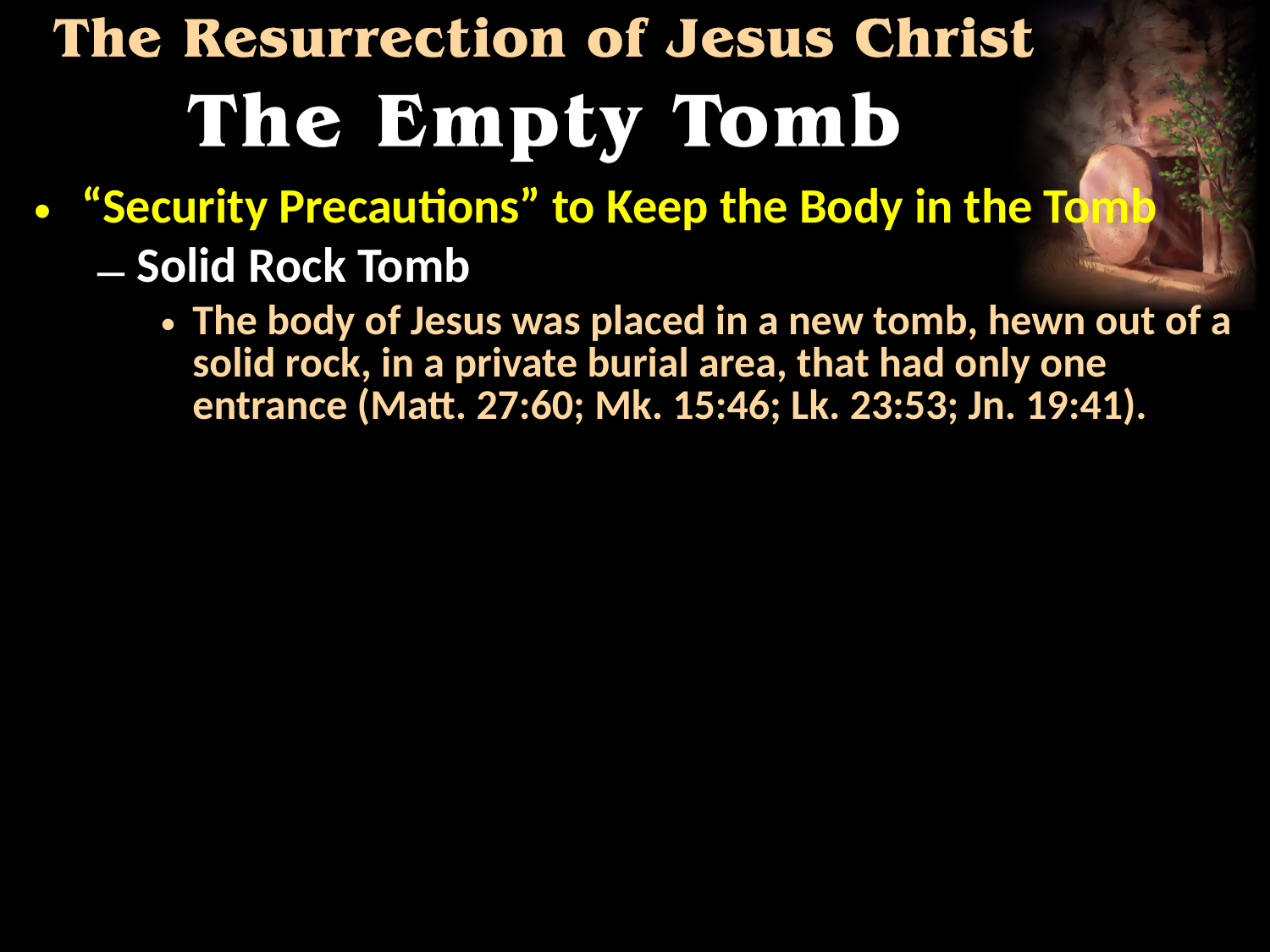

“Security Precautions” to Keep the Body in the Tomb
Solid Rock Tomb
The body of Jesus was placed in a new tomb, hewn out of a solid rock, in a private burial area, that had only one entrance (Matt. 27:60; Mk. 15:46; Lk. 23:53; Jn. 19:41).